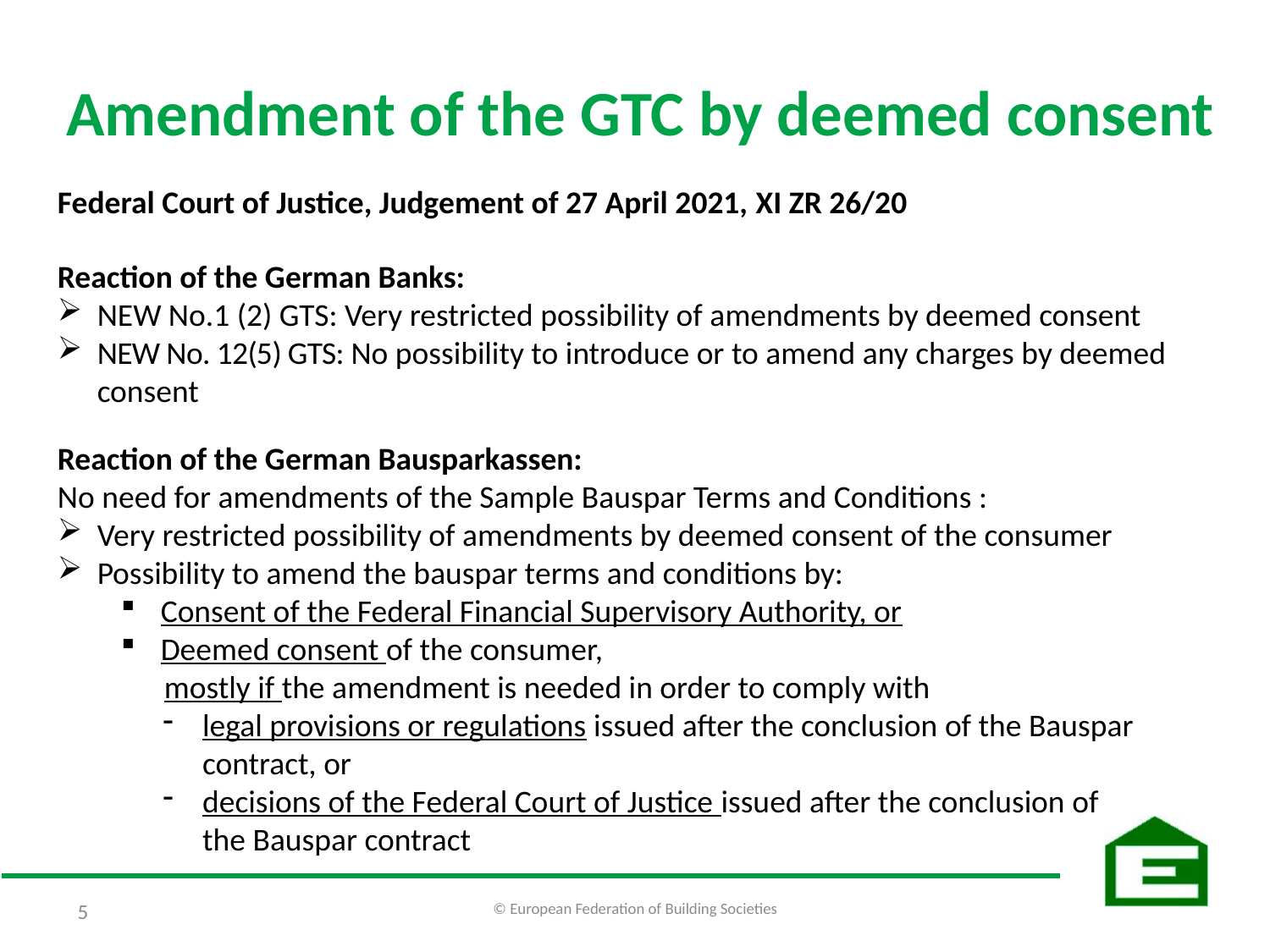

# Amendment of the GTC by deemed consent
Federal Court of Justice, Judgement of 27 April 2021, XI ZR 26/20

Reaction of the German Banks:
NEW No.1 (2) GTS: Very restricted possibility of amendments by deemed consent
NEW No. 12(5) GTS: No possibility to introduce or to amend any charges by deemed consent

Reaction of the German Bausparkassen:
No need for amendments of the Sample Bauspar Terms and Conditions :
Very restricted possibility of amendments by deemed consent of the consumer
Possibility to amend the bauspar terms and conditions by:
Consent of the Federal Financial Supervisory Authority, or
Deemed consent of the consumer,
      mostly if the amendment is needed in order to comply with
legal provisions or regulations issued after the conclusion of the Bauspar contract, or
decisions of the Federal Court of Justice issued after the conclusion of             the Bauspar contract

© European Federation of Building Societies
5